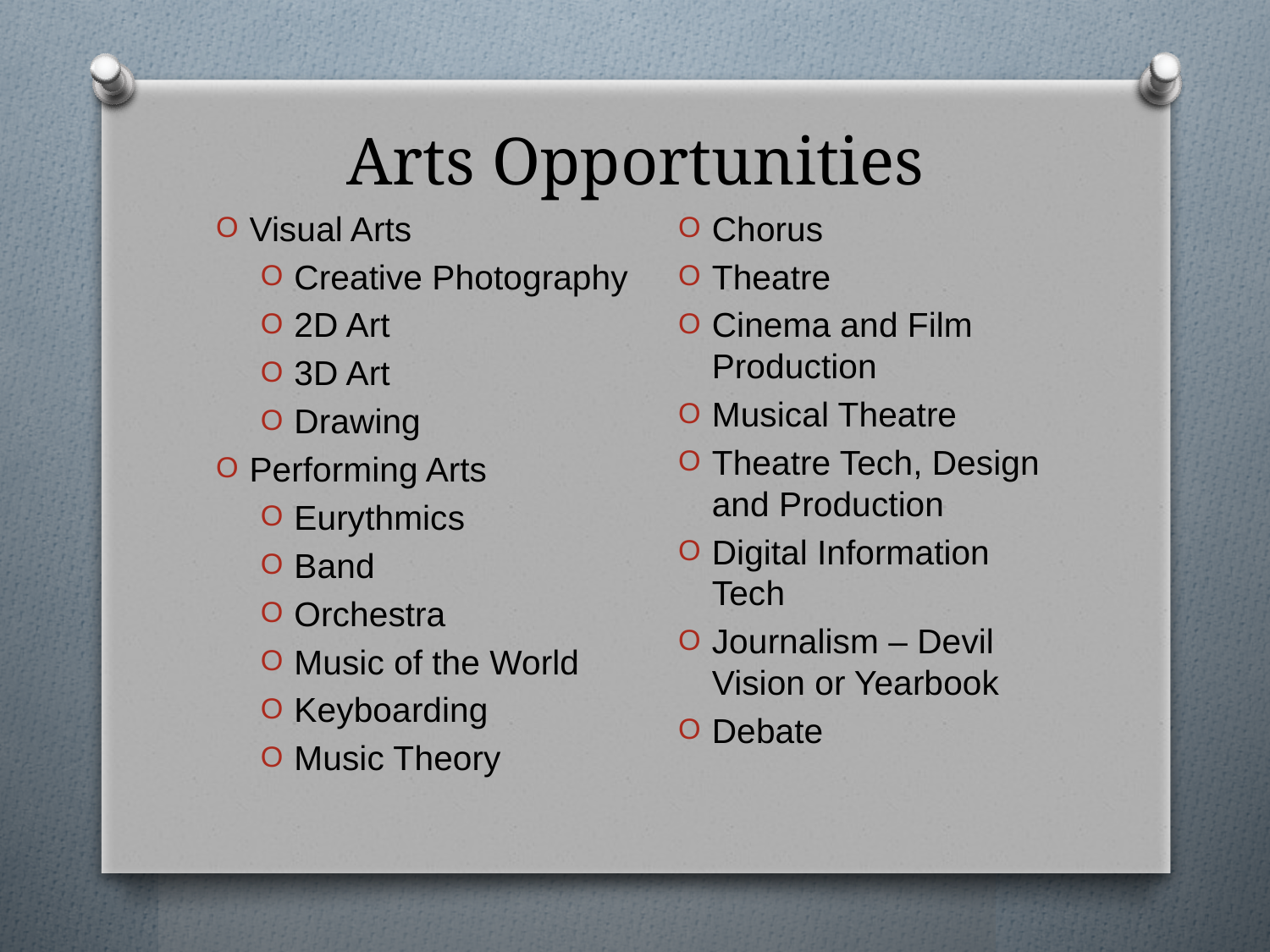

# Arts Opportunities
Visual Arts
Creative Photography
2D Art
3D Art
Drawing
Performing Arts
Eurythmics
Band
Orchestra
Music of the World
Keyboarding
Music Theory
Chorus
Theatre
Cinema and Film Production
Musical Theatre
Theatre Tech, Design and Production
Digital Information Tech
Journalism – Devil Vision or Yearbook
Debate